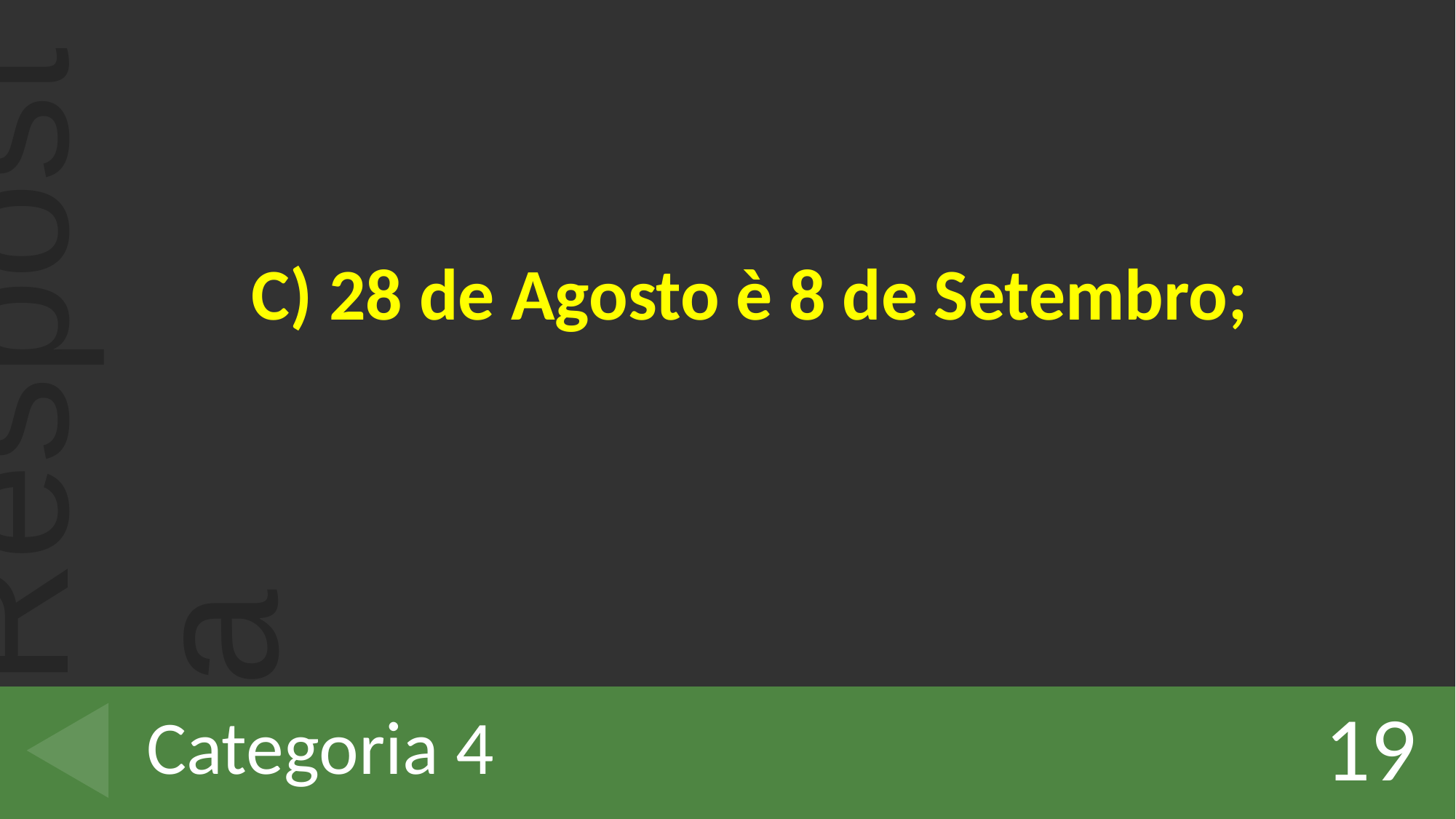

C) 28 de Agosto è 8 de Setembro;

# Categoria 4
19